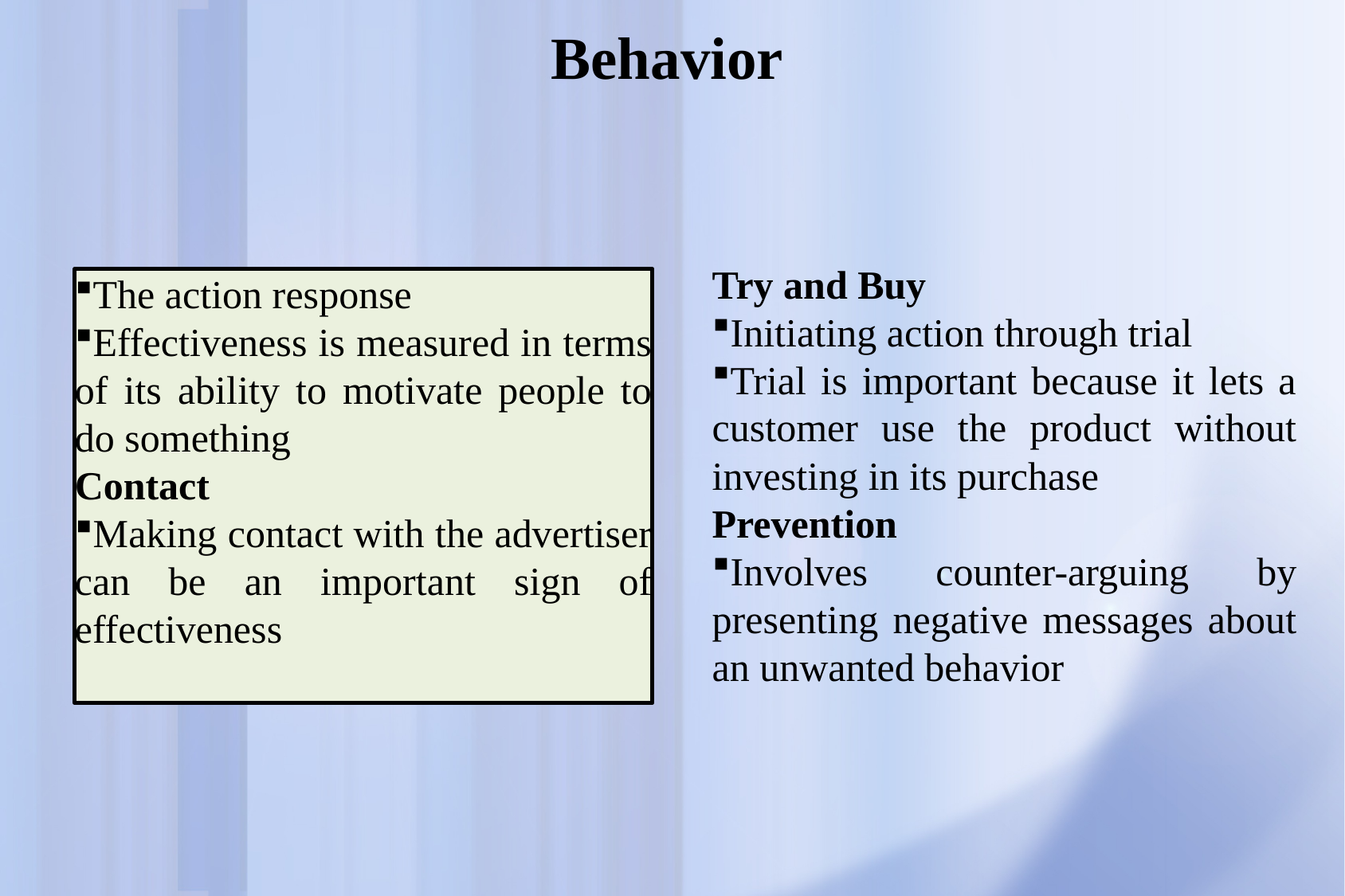

# Behavior
Try and Buy
Initiating action through trial
Trial is important because it lets a customer use the product without investing in its purchase
Prevention
Involves counter-arguing by presenting negative messages about an unwanted behavior

The action response
Effectiveness is measured in terms of its ability to motivate people to do something
Contact
Making contact with the advertiser can be an important sign of effectiveness